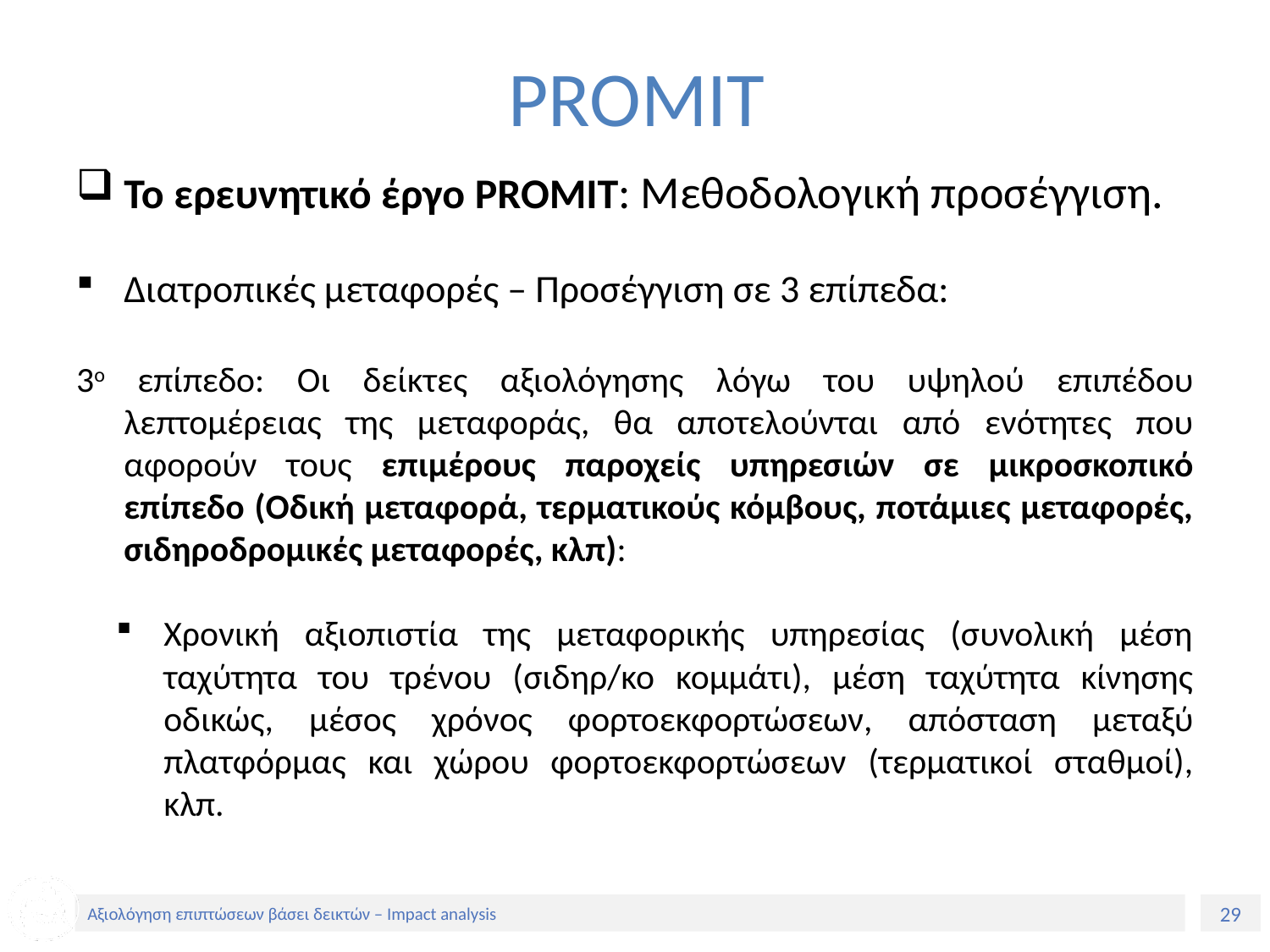

# PROMIT
Το ερευνητικό έργο PROMIT: Μεθοδολογική προσέγγιση.

Διατροπικές μεταφορές – Προσέγγιση σε 3 επίπεδα:

3ο επίπεδο: Οι δείκτες αξιολόγησης λόγω του υψηλού επιπέδου λεπτομέρειας της μεταφοράς, θα αποτελούνται από ενότητες που αφορούν τους επιμέρους παροχείς υπηρεσιών σε μικροσκοπικό επίπεδο (Οδική μεταφορά, τερματικούς κόμβους, ποτάμιες μεταφορές, σιδηροδρομικές μεταφορές, κλπ):

Χρονική αξιοπιστία της μεταφορικής υπηρεσίας (συνολική μέση ταχύτητα του τρένου (σιδηρ/κο κομμάτι), μέση ταχύτητα κίνησης οδικώς, μέσος χρόνος φορτοεκφορτώσεων, απόσταση μεταξύ πλατφόρμας και χώρου φορτοεκφορτώσεων (τερματικοί σταθμοί), κλπ.